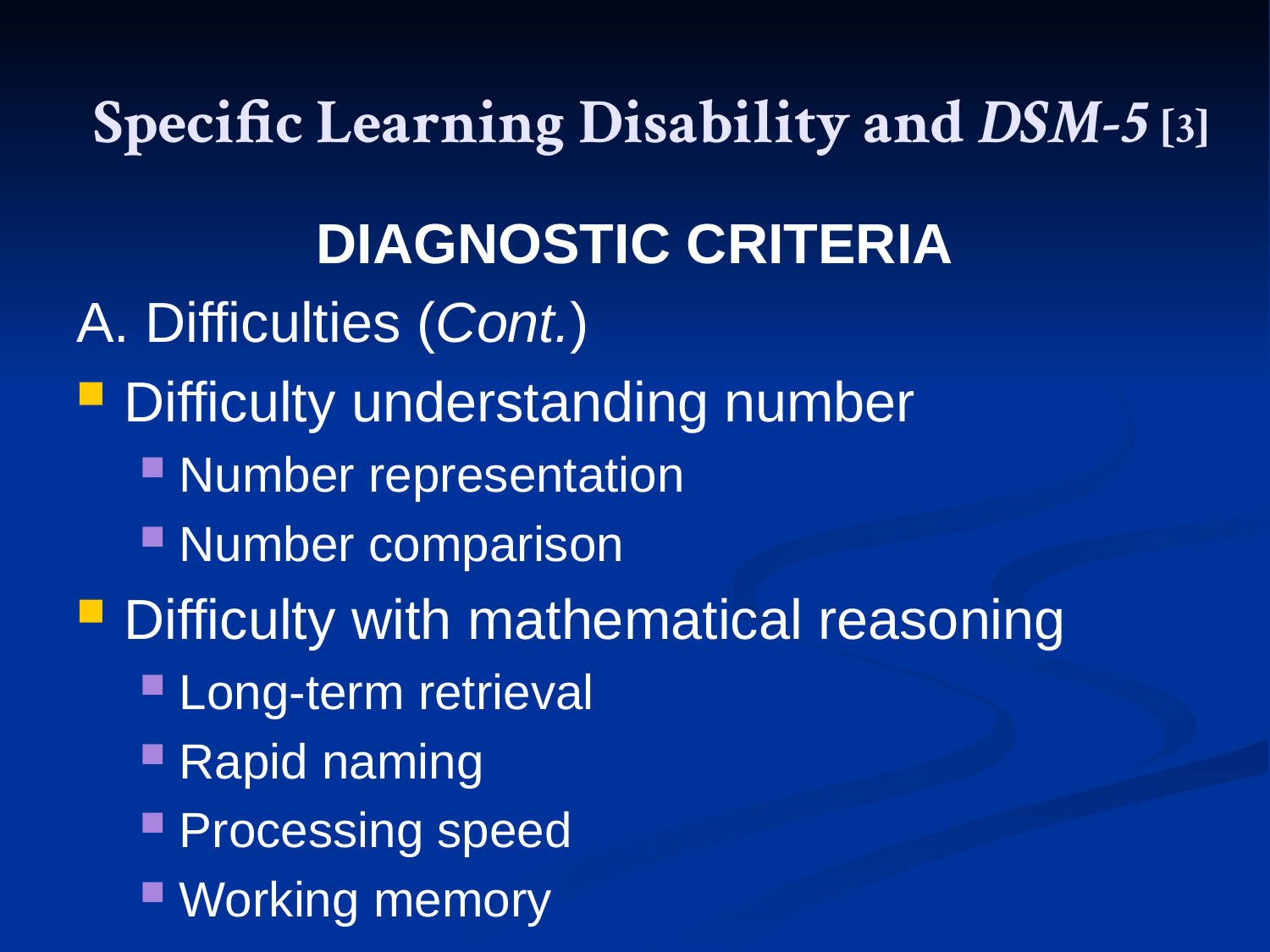

# Specific Learning Disability and DSM-5 [3]
DIAGNOSTIC CRITERIA
A. Difficulties (Cont.)
Difficulty understanding number
Number representation
Number comparison
Difficulty with mathematical reasoning
Long-term retrieval
Rapid naming
Processing speed
Working memory